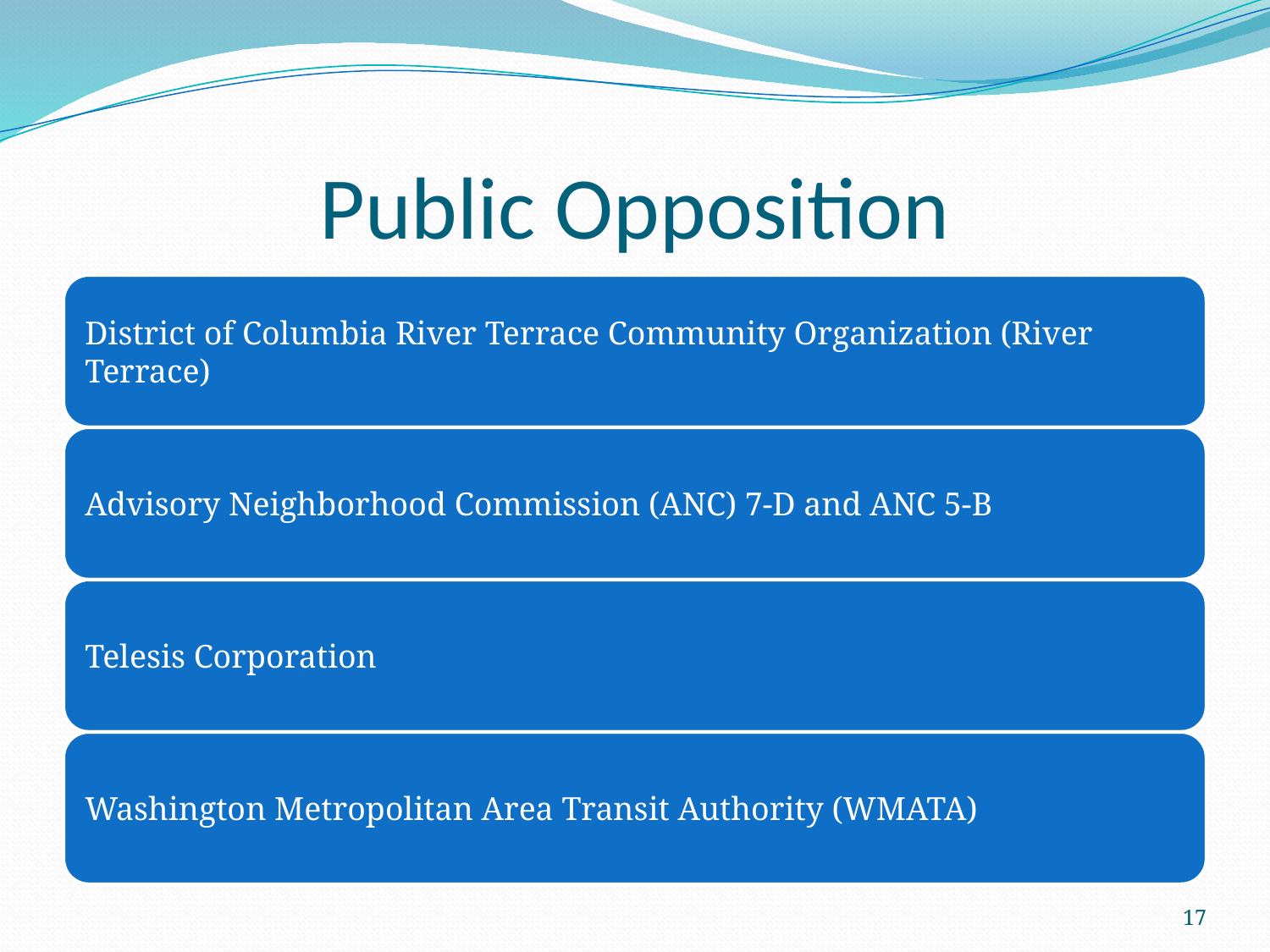

# Public Opposition
District of Columbia River Terrace Community Organization (River Terrace)
Advisory Neighborhood Commission (ANC) 7-D and ANC 5-B
Telesis Corporation
Washington Metropolitan Area Transit Authority (WMATA)
17